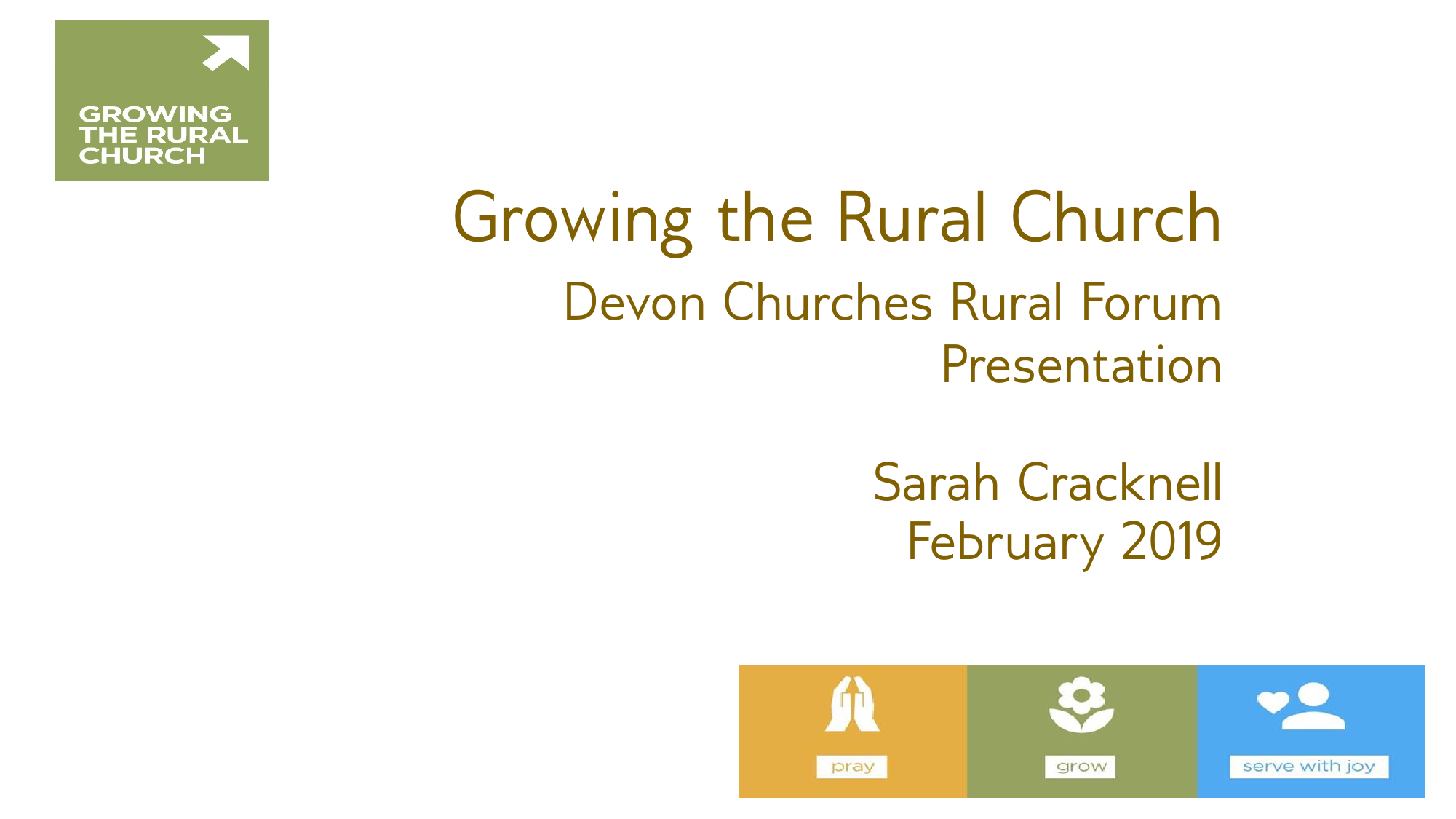

# Growing the Rural Church Devon Churches Rural Forum Presentation Sarah Cracknell February 2019